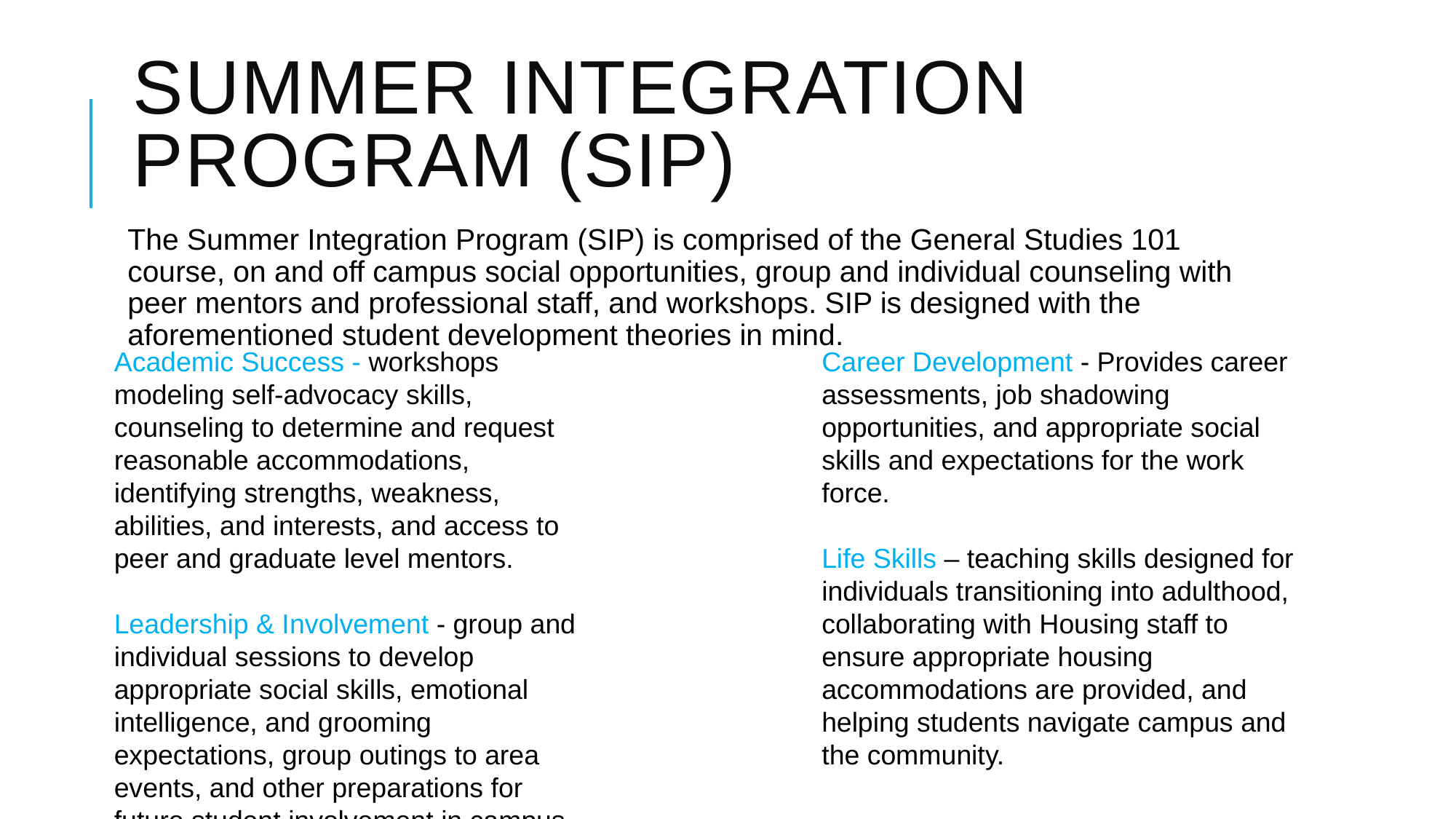

# Summer Integration Program (SIP)
The Summer Integration Program (SIP) is comprised of the General Studies 101 course, on and off campus social opportunities, group and individual counseling with peer mentors and professional staff, and workshops. SIP is designed with the aforementioned student development theories in mind.
Academic Success - workshops modeling self-advocacy skills, counseling to determine and request reasonable accommodations, identifying strengths, weakness, abilities, and interests, and access to peer and graduate level mentors.

Leadership & Involvement - group and individual sessions to develop appropriate social skills, emotional intelligence, and grooming expectations, group outings to area events, and other preparations for future student involvement in campus organizations.

Career Development - Provides career assessments, job shadowing opportunities, and appropriate social skills and expectations for the work force.

Life Skills – teaching skills designed for individuals transitioning into adulthood, collaborating with Housing staff to ensure appropriate housing accommodations are provided, and helping students navigate campus and the community.